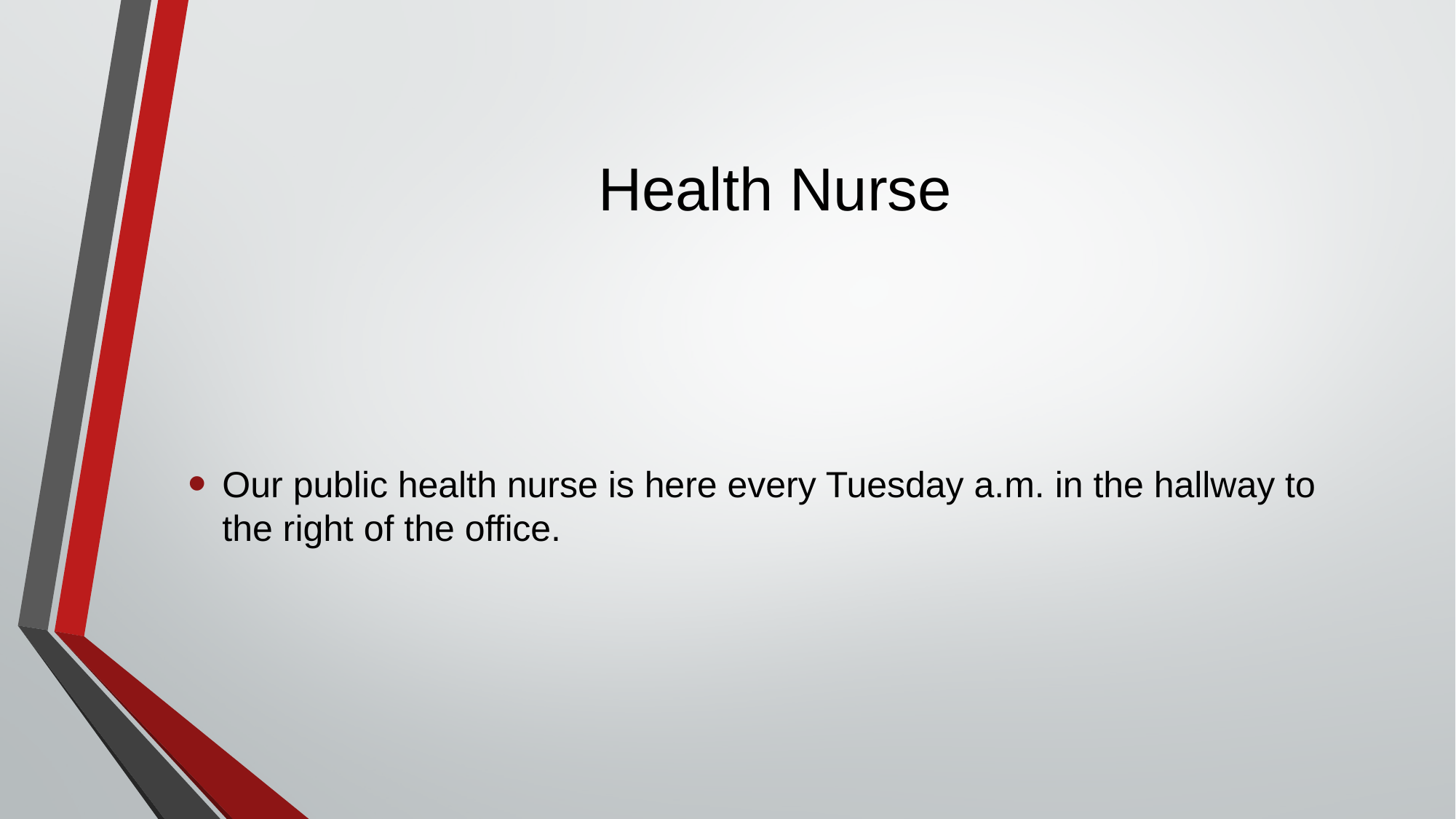

# Health Nurse
Our public health nurse is here every Tuesday a.m. in the hallway to the right of the office.